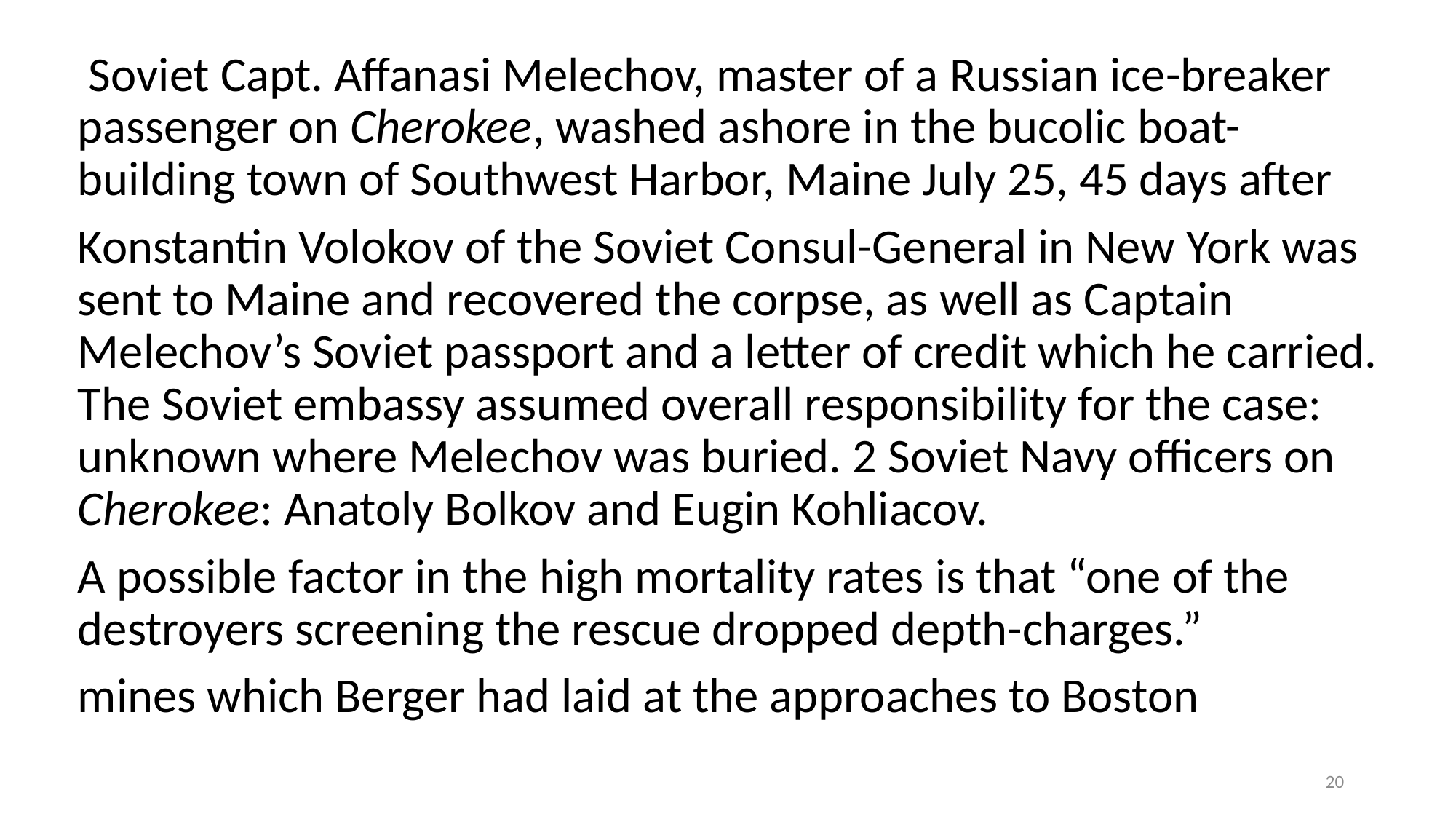

Soviet Capt. Affanasi Melechov, master of a Russian ice-breaker passenger on Cherokee, washed ashore in the bucolic boat-building town of Southwest Harbor, Maine July 25, 45 days after
Konstantin Volokov of the Soviet Consul-General in New York was sent to Maine and recovered the corpse, as well as Captain Melechov’s Soviet passport and a letter of credit which he carried. The Soviet embassy assumed overall responsibility for the case: unknown where Melechov was buried. 2 Soviet Navy officers on Cherokee: Anatoly Bolkov and Eugin Kohliacov.
A possible factor in the high mortality rates is that “one of the destroyers screening the rescue dropped depth-charges.”
mines which Berger had laid at the approaches to Boston
20